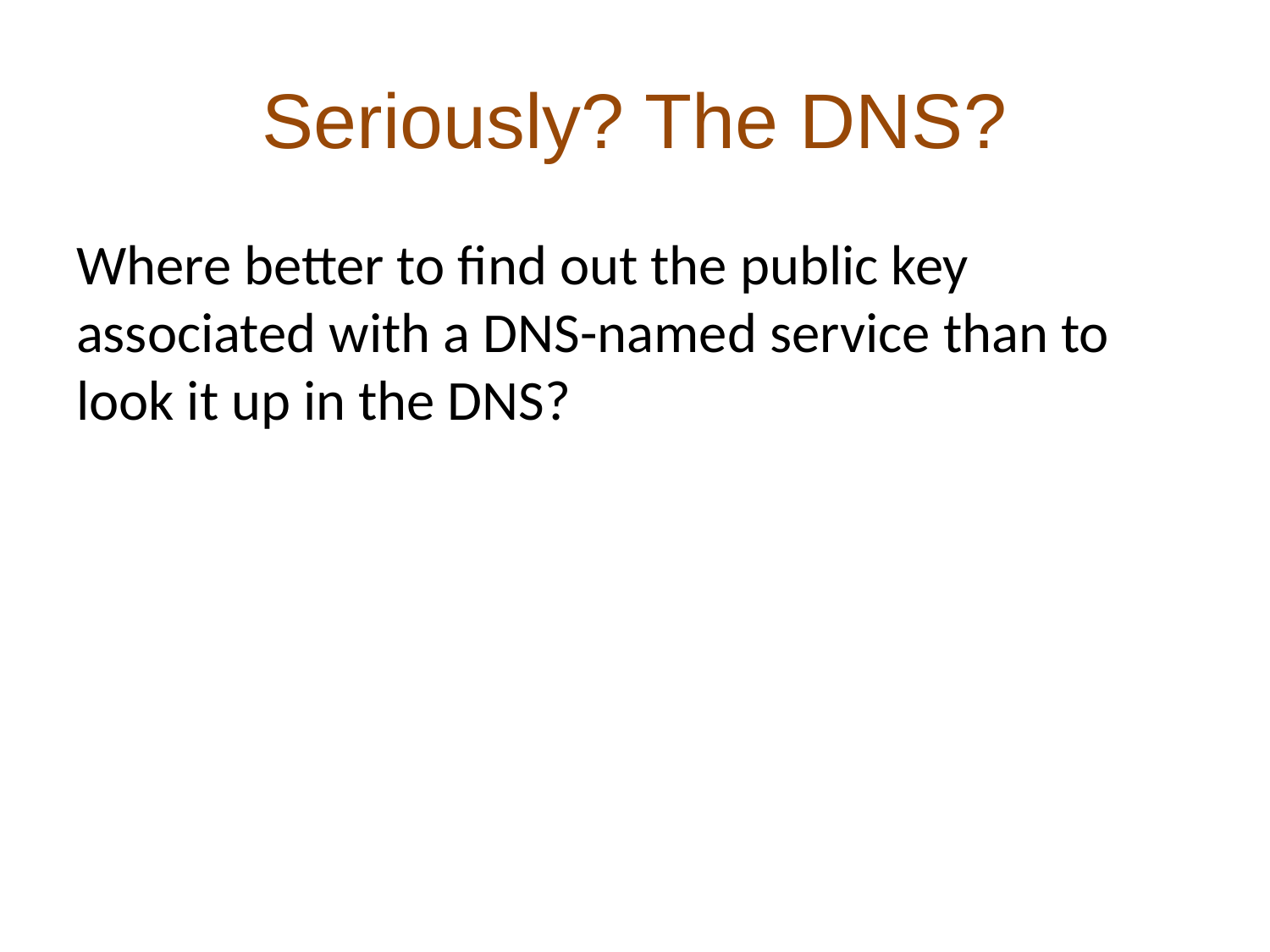

# Seriously? The DNS?
Where better to find out the public key associated with a DNS-named service than to look it up in the DNS?